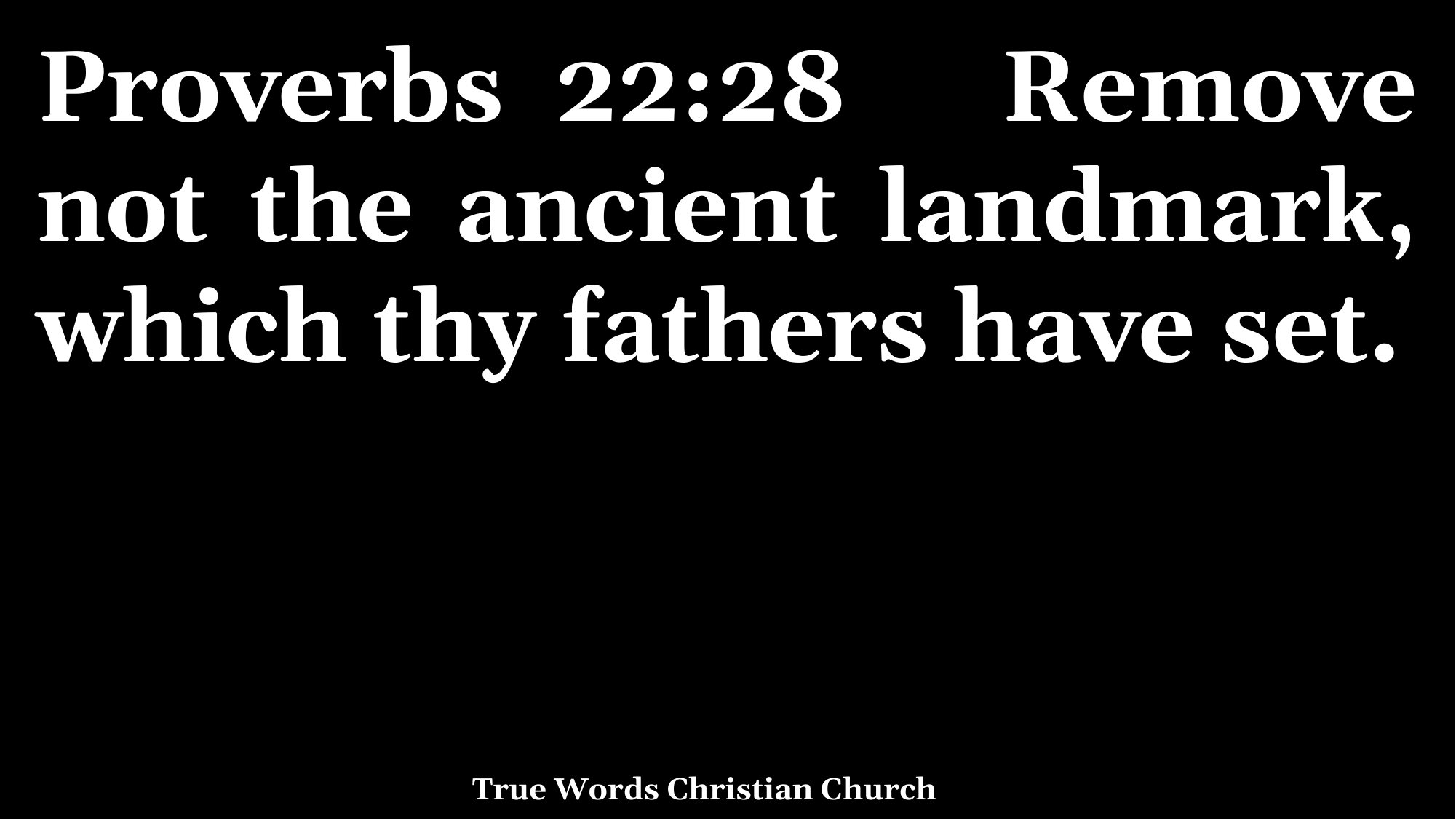

Proverbs 22:28   Remove not the ancient landmark, which thy fathers have set.
True Words Christian Church